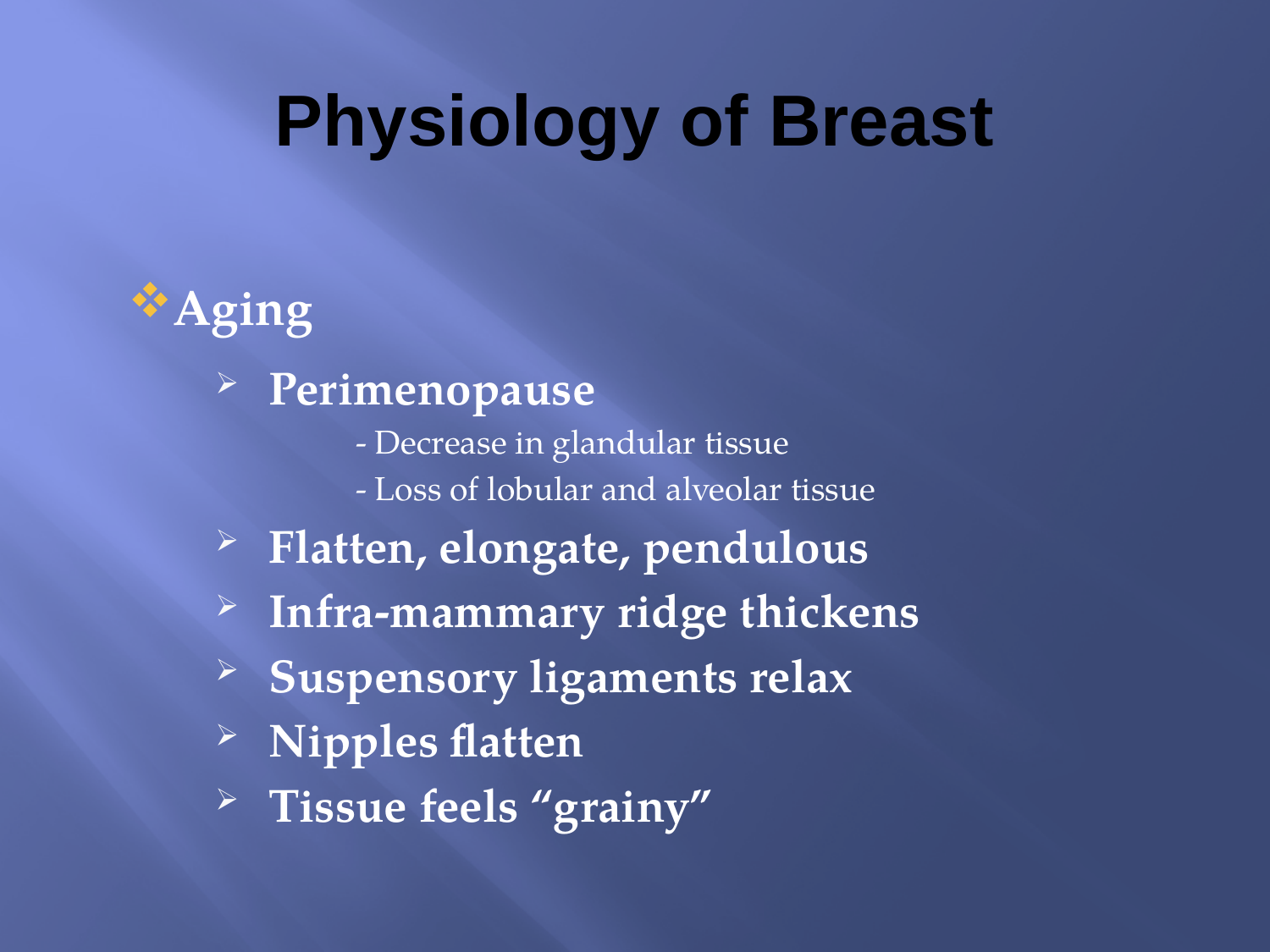

# Physiology of Breast
Aging

Perimenopause
                 - Decrease in glandular tissue
                 - Loss of lobular and alveolar tissue
Flatten, elongate, pendulous
Infra-mammary ridge thickens
Suspensory ligaments relax
Nipples flatten
Tissue feels “grainy”